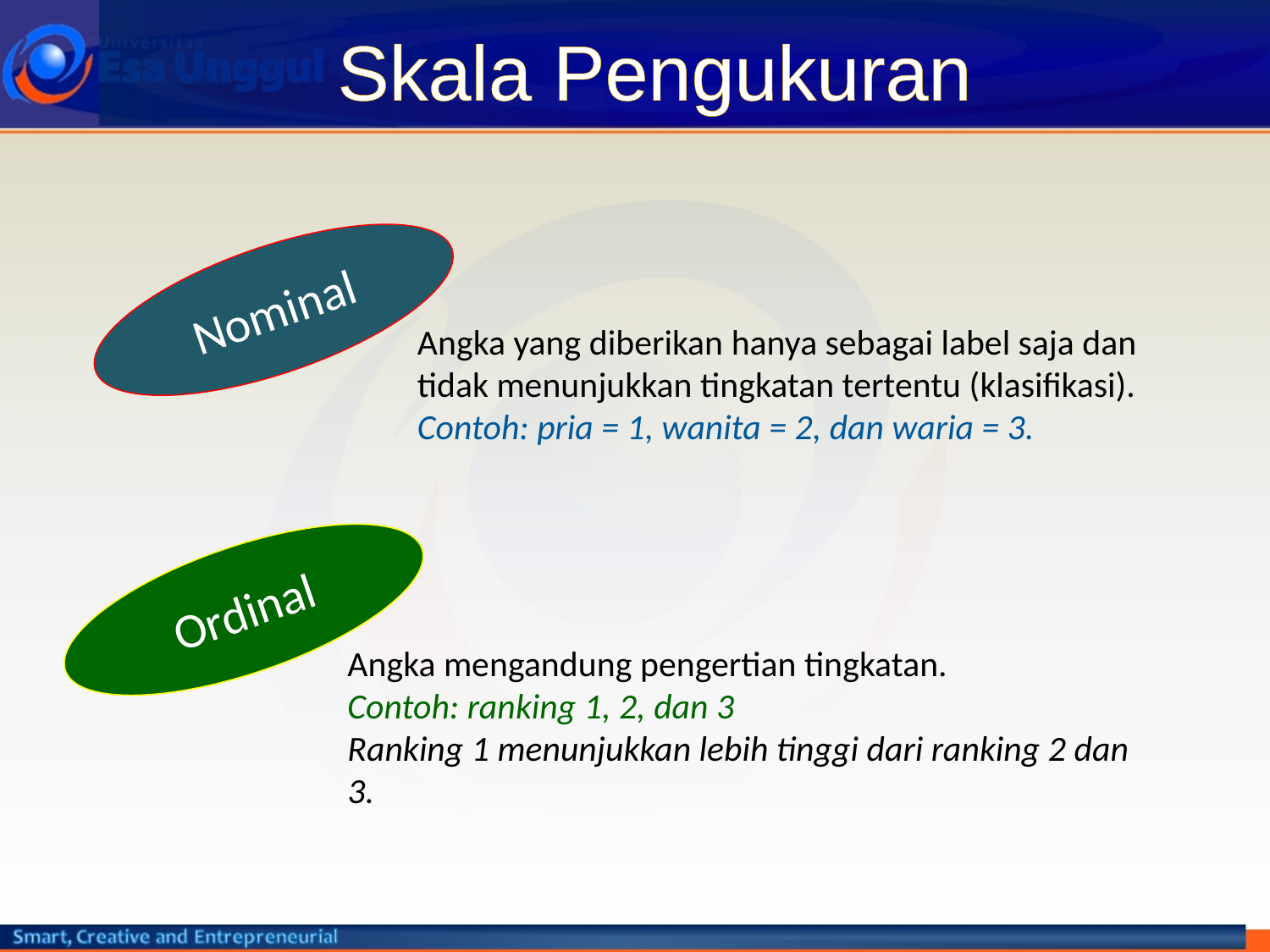

# Skala Pengukuran
Nominal
Angka yang diberikan hanya sebagai label saja dan tidak menunjukkan tingkatan tertentu (klasifikasi).
Contoh: pria = 1, wanita = 2, dan waria = 3.

Ordinal
Angka mengandung pengertian tingkatan.
Contoh: ranking 1, 2, dan 3
Ranking 1 menunjukkan lebih tinggi dari ranking 2 dan 3.